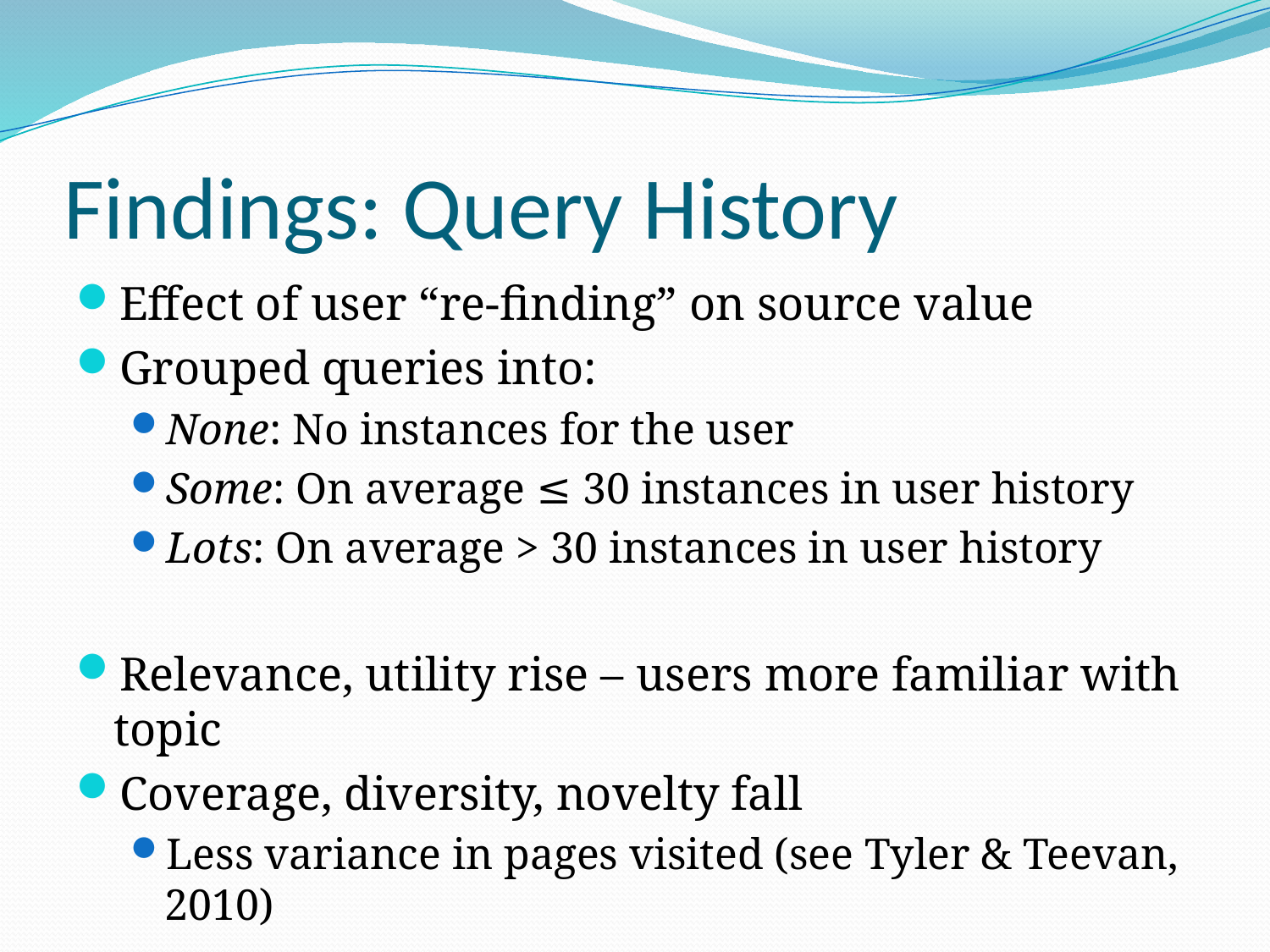

# Findings: Query History
Effect of user “re-finding” on source value
Grouped queries into:
None: No instances for the user
Some: On average ≤ 30 instances in user history
Lots: On average > 30 instances in user history

Relevance, utility rise – users more familiar with topic
Coverage, diversity, novelty fall
Less variance in pages visited (see Tyler & Teevan, 2010)